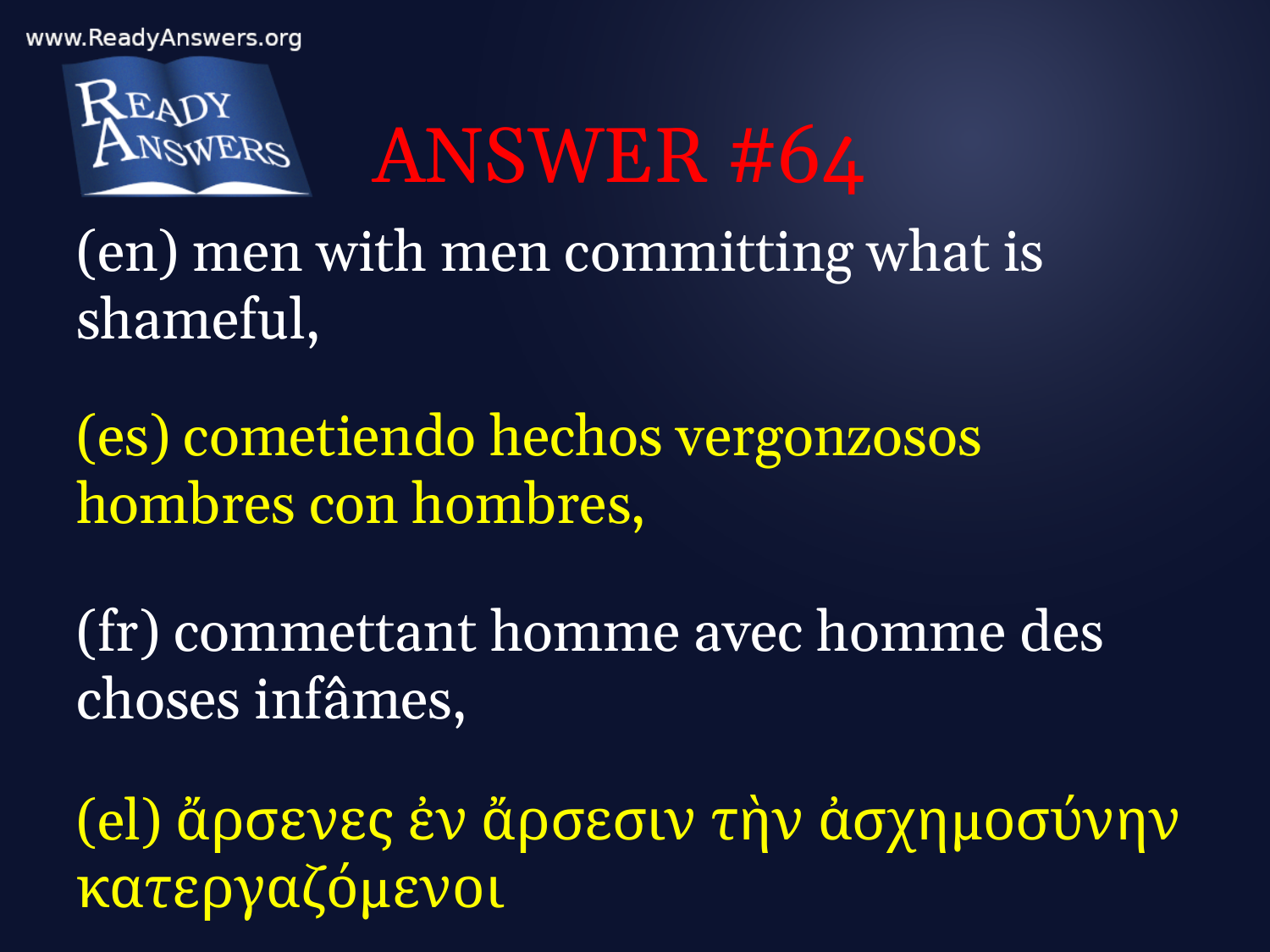

# ANSWER #64
(en) men with men committing what is shameful,
(es) cometiendo hechos vergonzosos hombres con hombres,
(fr) commettant homme avec homme des choses infâmes,
(el) ἄρσενες ἐν ἄρσεσιν τὴν ἀσχημοσύνην κατεργαζόμενοι